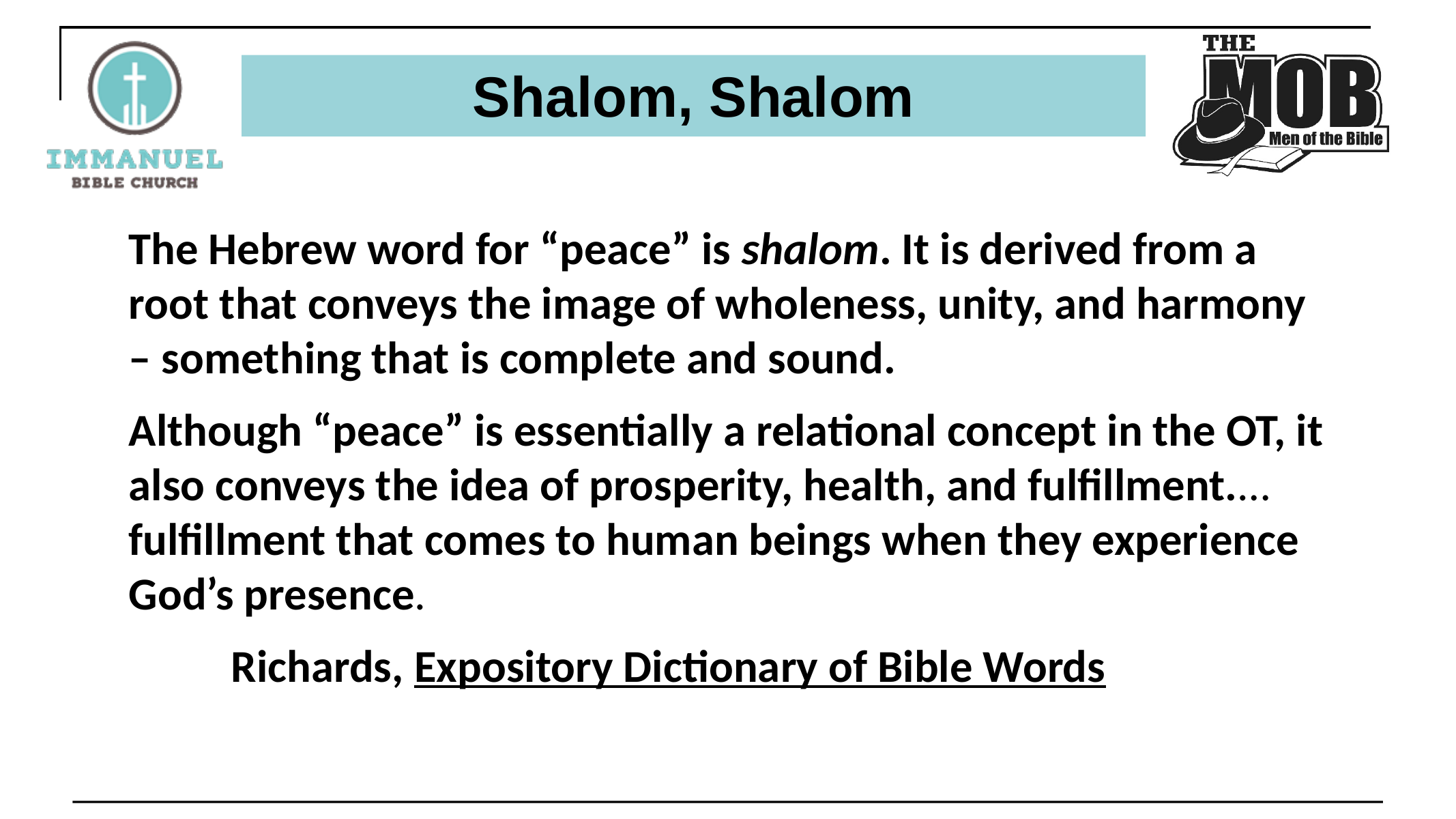

# Shalom, Shalom
The Hebrew word for “peace” is shalom. It is derived from a root that conveys the image of wholeness, unity, and harmony – something that is complete and sound.
Although “peace” is essentially a relational concept in the OT, it also conveys the idea of prosperity, health, and fulfillment.… fulfillment that comes to human beings when they experience God’s presence.
	Richards, Expository Dictionary of Bible Words